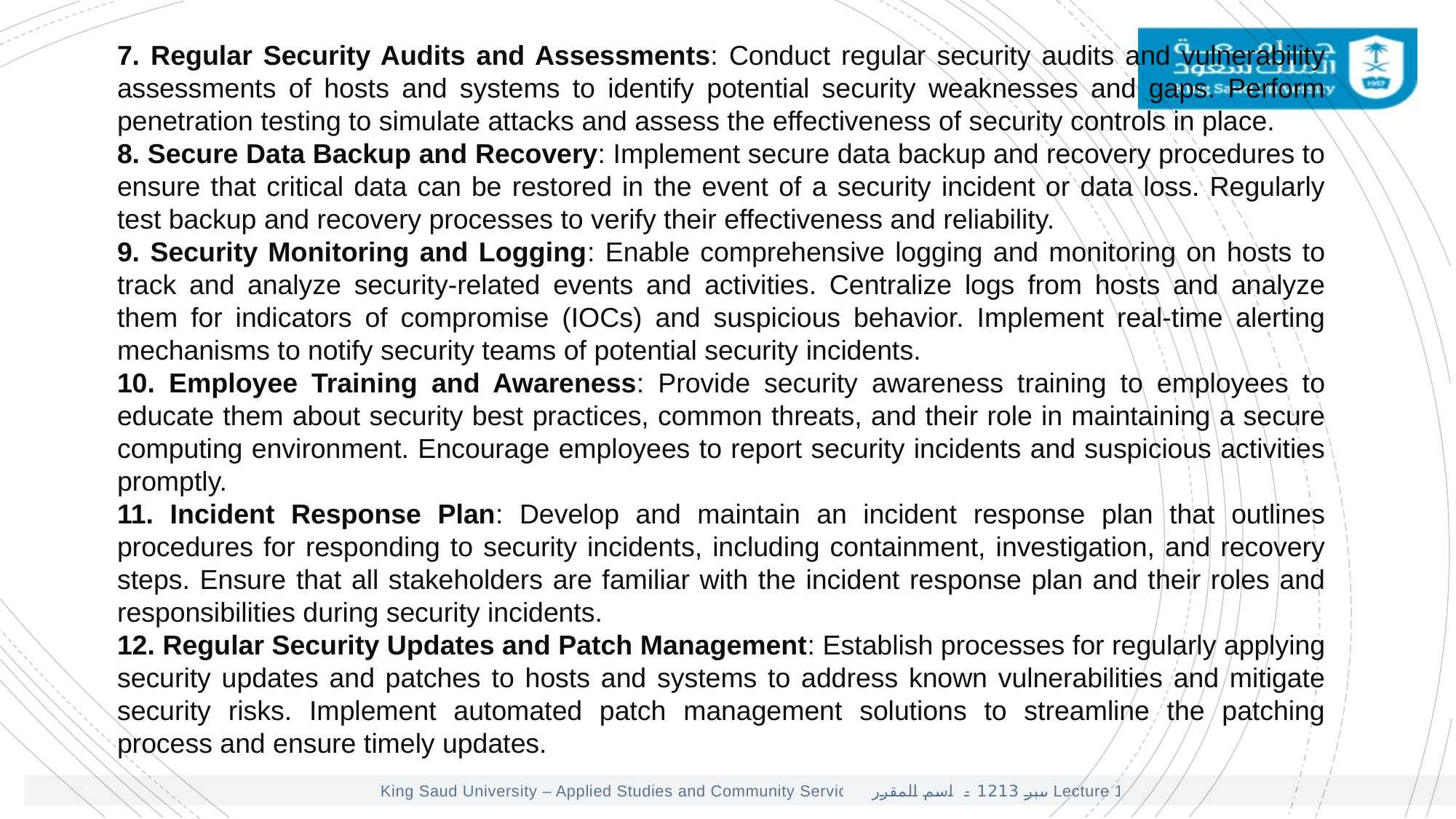

7. Regular Security Audits and Assessments: Conduct regular security audits and vulnerability assessments of hosts and systems to identify potential security weaknesses and gaps. Perform penetration testing to simulate attacks and assess the effectiveness of security controls in place.
8. Secure Data Backup and Recovery: Implement secure data backup and recovery procedures to ensure that critical data can be restored in the event of a security incident or data loss. Regularly test backup and recovery processes to verify their effectiveness and reliability.
9. Security Monitoring and Logging: Enable comprehensive logging and monitoring on hosts to track and analyze security-related events and activities. Centralize logs from hosts and analyze them for indicators of compromise (IOCs) and suspicious behavior. Implement real-time alerting mechanisms to notify security teams of potential security incidents.
10. Employee Training and Awareness: Provide security awareness training to employees to educate them about security best practices, common threats, and their role in maintaining a secure computing environment. Encourage employees to report security incidents and suspicious activities promptly.
11. Incident Response Plan: Develop and maintain an incident response plan that outlines procedures for responding to security incidents, including containment, investigation, and recovery steps. Ensure that all stakeholders are familiar with the incident response plan and their roles and responsibilities during security incidents.
12. Regular Security Updates and Patch Management: Establish processes for regularly applying security updates and patches to hosts and systems to address known vulnerabilities and mitigate security risks. Implement automated patch management solutions to streamline the patching process and ensure timely updates.